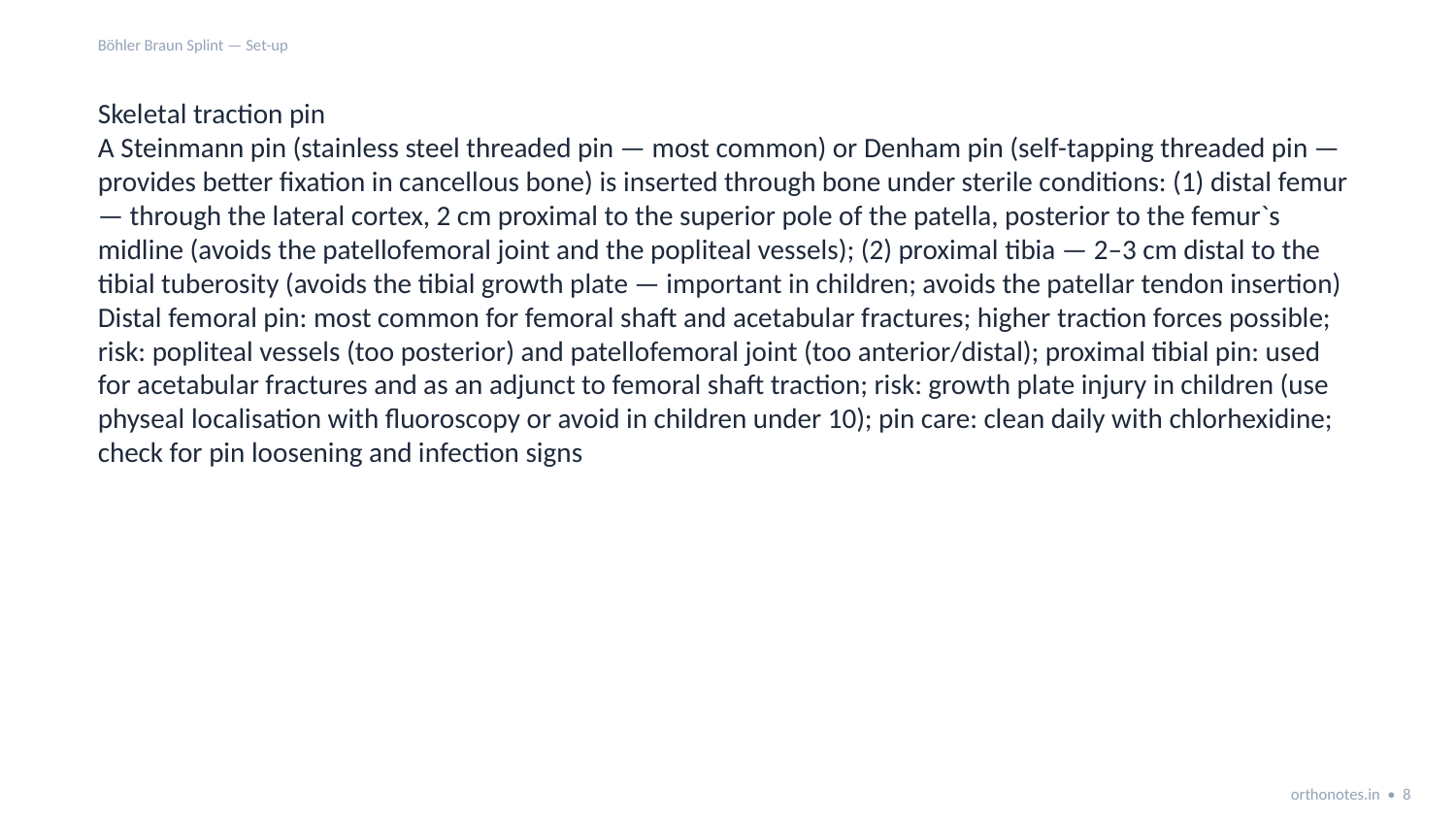

Böhler Braun Splint — Set-up
Skeletal traction pin
A Steinmann pin (stainless steel threaded pin — most common) or Denham pin (self-tapping threaded pin — provides better fixation in cancellous bone) is inserted through bone under sterile conditions: (1) distal femur — through the lateral cortex, 2 cm proximal to the superior pole of the patella, posterior to the femur`s midline (avoids the patellofemoral joint and the popliteal vessels); (2) proximal tibia — 2–3 cm distal to the tibial tuberosity (avoids the tibial growth plate — important in children; avoids the patellar tendon insertion)
Distal femoral pin: most common for femoral shaft and acetabular fractures; higher traction forces possible; risk: popliteal vessels (too posterior) and patellofemoral joint (too anterior/distal); proximal tibial pin: used for acetabular fractures and as an adjunct to femoral shaft traction; risk: growth plate injury in children (use physeal localisation with fluoroscopy or avoid in children under 10); pin care: clean daily with chlorhexidine; check for pin loosening and infection signs
orthonotes.in  •  8